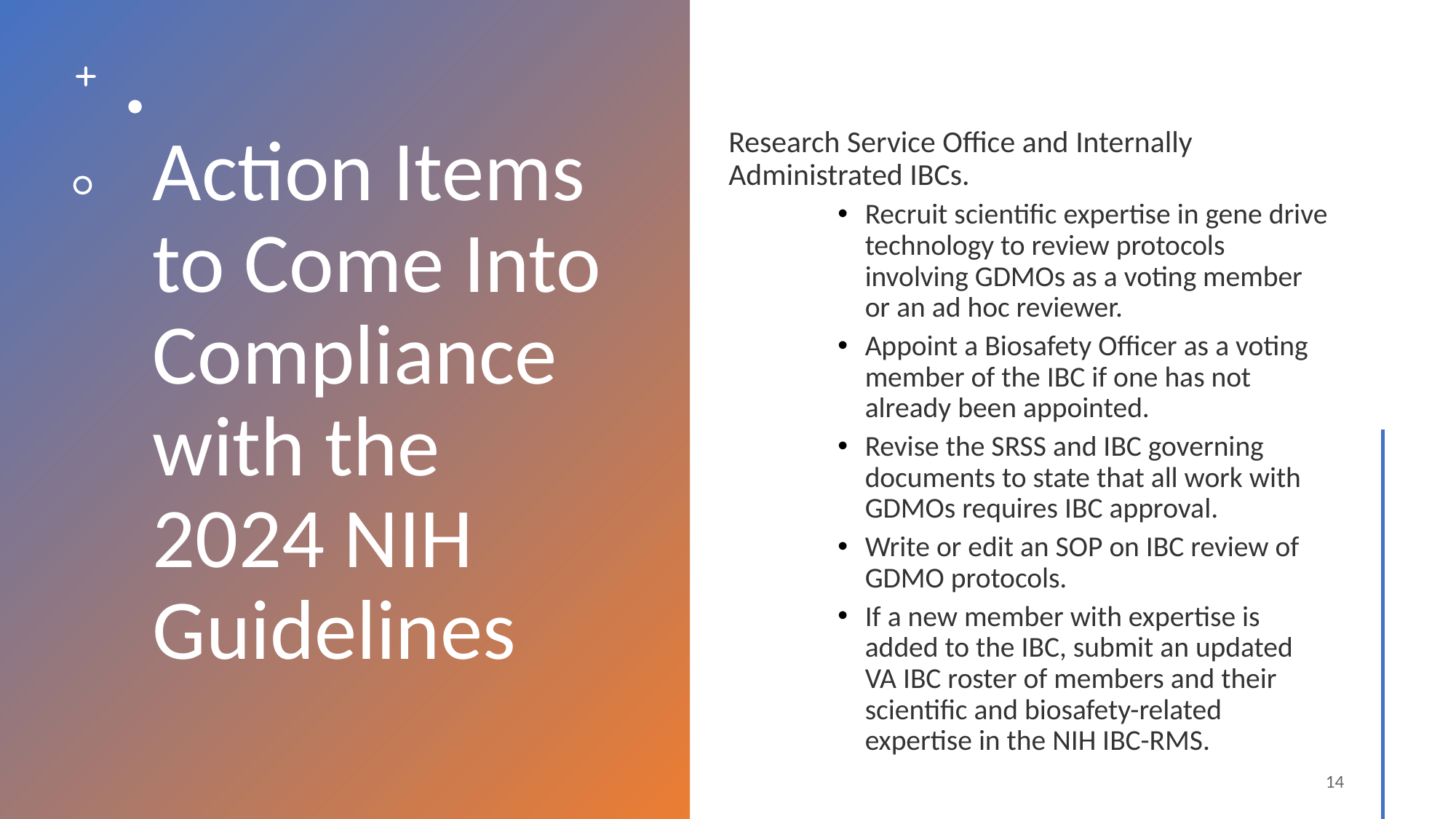

# Action Items to Come Into Compliance with the 2024 NIH Guidelines

Research Service Office and Internally Administrated IBCs.
Recruit scientific expertise in gene drive technology to review protocols involving GDMOs as a voting member or an ad hoc reviewer.
Appoint a Biosafety Officer as a voting member of the IBC if one has not already been appointed.
Revise the SRSS and IBC governing documents to state that all work with GDMOs requires IBC approval.
Write or edit an SOP on IBC review of GDMO protocols.
If a new member with expertise is added to the IBC, submit an updated VA IBC roster of members and their scientific and biosafety-related expertise in the NIH IBC-RMS.

14